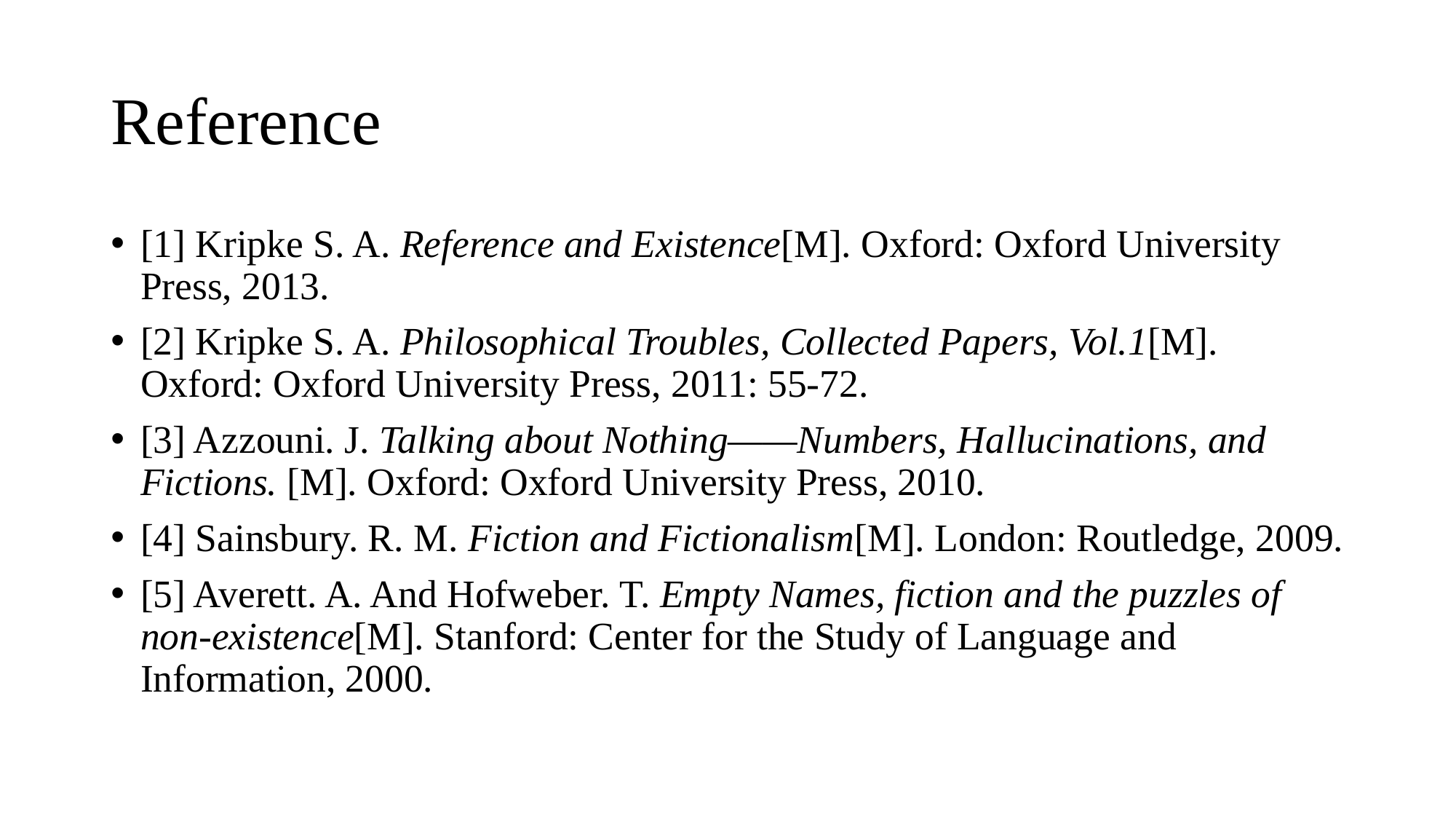

# Reference
[1] Kripke S. A. Reference and Existence[M]. Oxford: Oxford University Press, 2013.
[2] Kripke S. A. Philosophical Troubles, Collected Papers, Vol.1[M]. Oxford: Oxford University Press, 2011: 55-72.
[3] Azzouni. J. Talking about Nothing——Numbers, Hallucinations, and Fictions. [M]. Oxford: Oxford University Press, 2010.
[4] Sainsbury. R. M. Fiction and Fictionalism[M]. London: Routledge, 2009.
[5] Averett. A. And Hofweber. T. Empty Names, fiction and the puzzles of non-existence[M]. Stanford: Center for the Study of Language and Information, 2000.

50